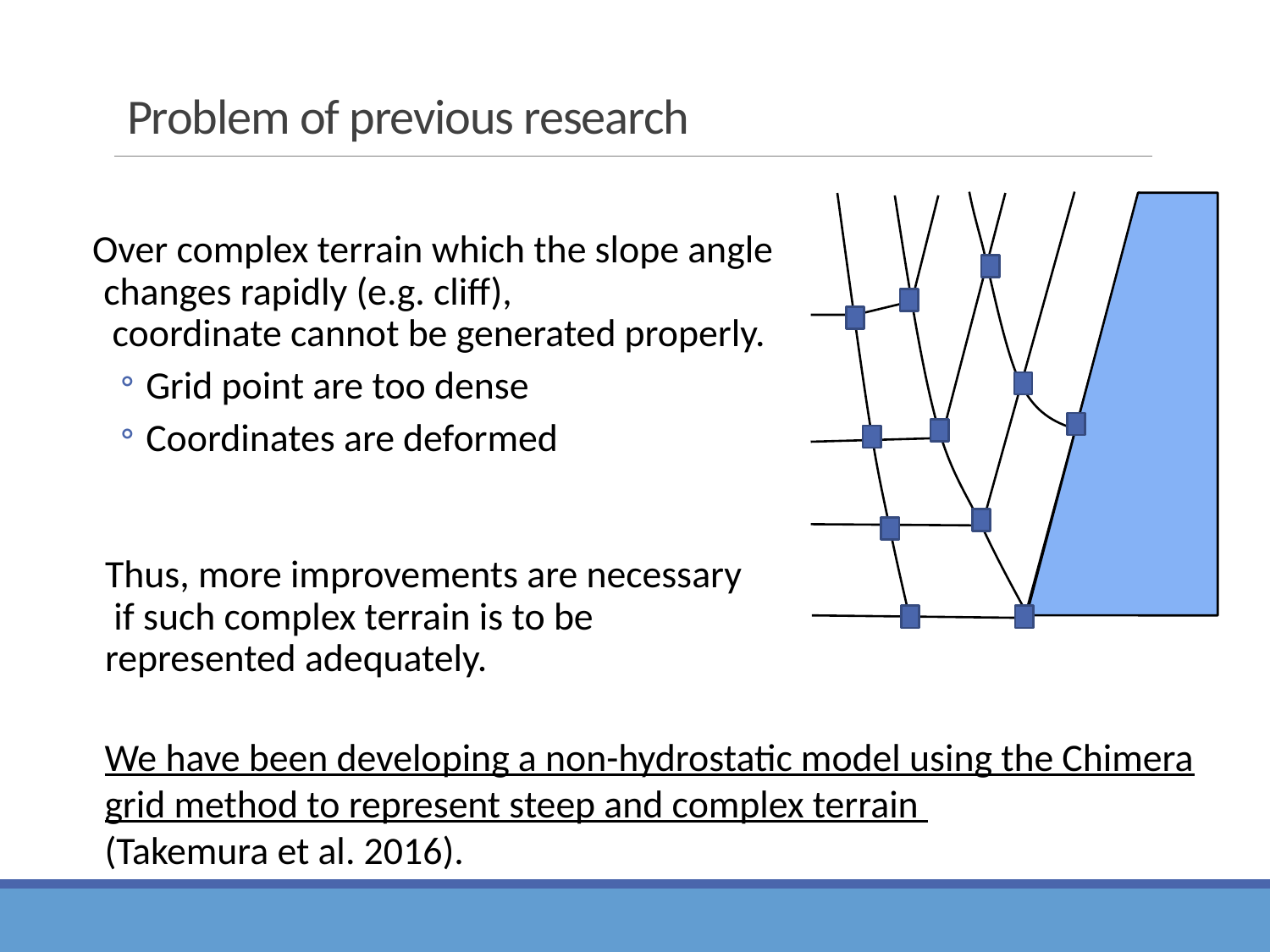

# Problem of previous research

Over complex terrain which the slope angle changes rapidly (e.g. cliff),
 coordinate cannot be generated properly.
Grid point are too dense
Coordinates are deformed

Thus, more improvements are necessary
 if such complex terrain is to be represented adequately.
We have been developing a non-hydrostatic model using the Chimera grid method to represent steep and complex terrain
(Takemura et al. 2016).